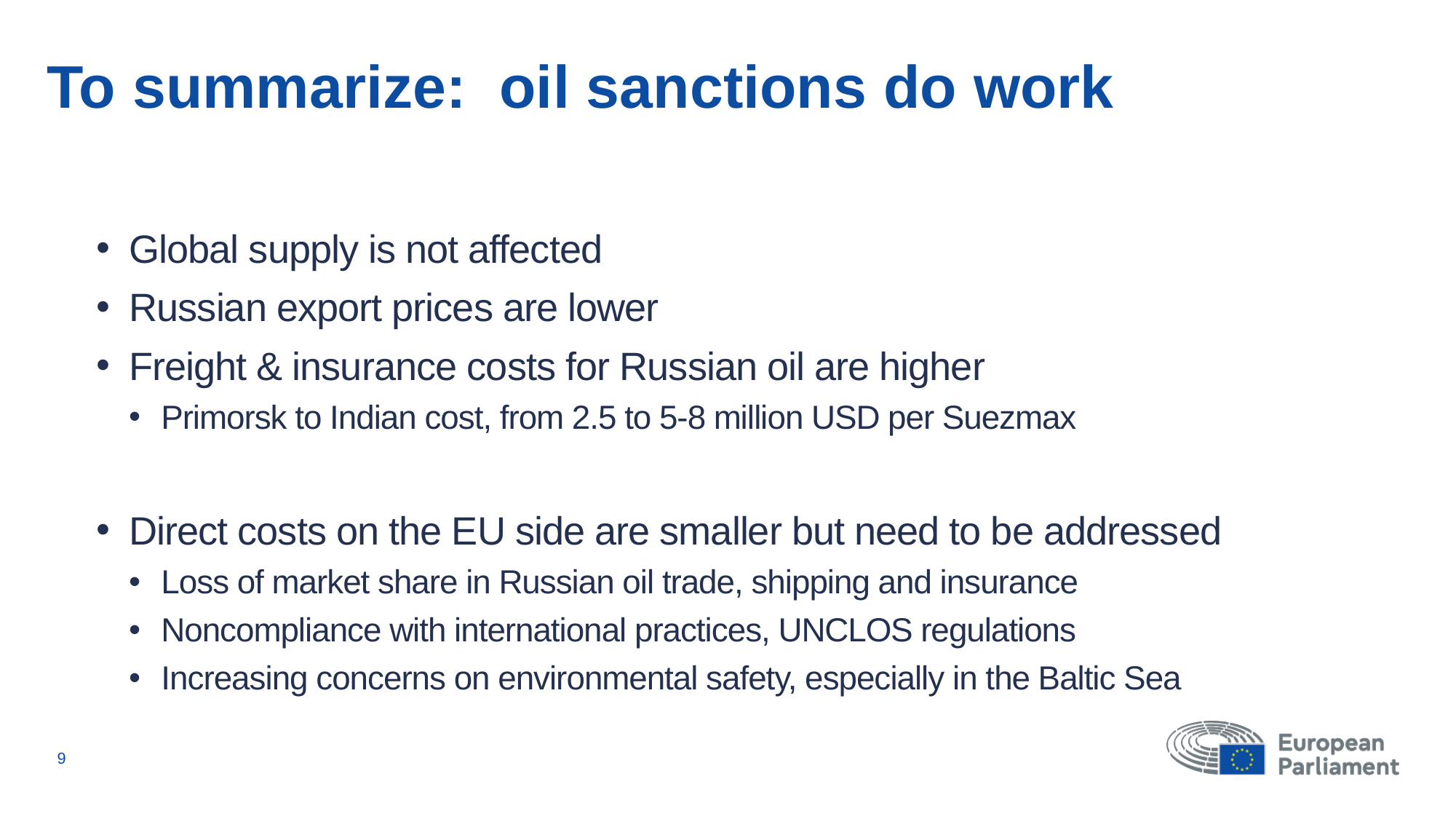

# To summarize:  oil sanctions do work

Global supply is not affected
Russian export prices are lower
Freight & insurance costs for Russian oil are higher
Primorsk to Indian cost, from 2.5 to 5-8 million USD per Suezmax

Direct costs on the EU side are smaller but need to be addressed
Loss of market share in Russian oil trade, shipping and insurance
Noncompliance with international practices, UNCLOS regulations
Increasing concerns on environmental safety, especially in the Baltic Sea